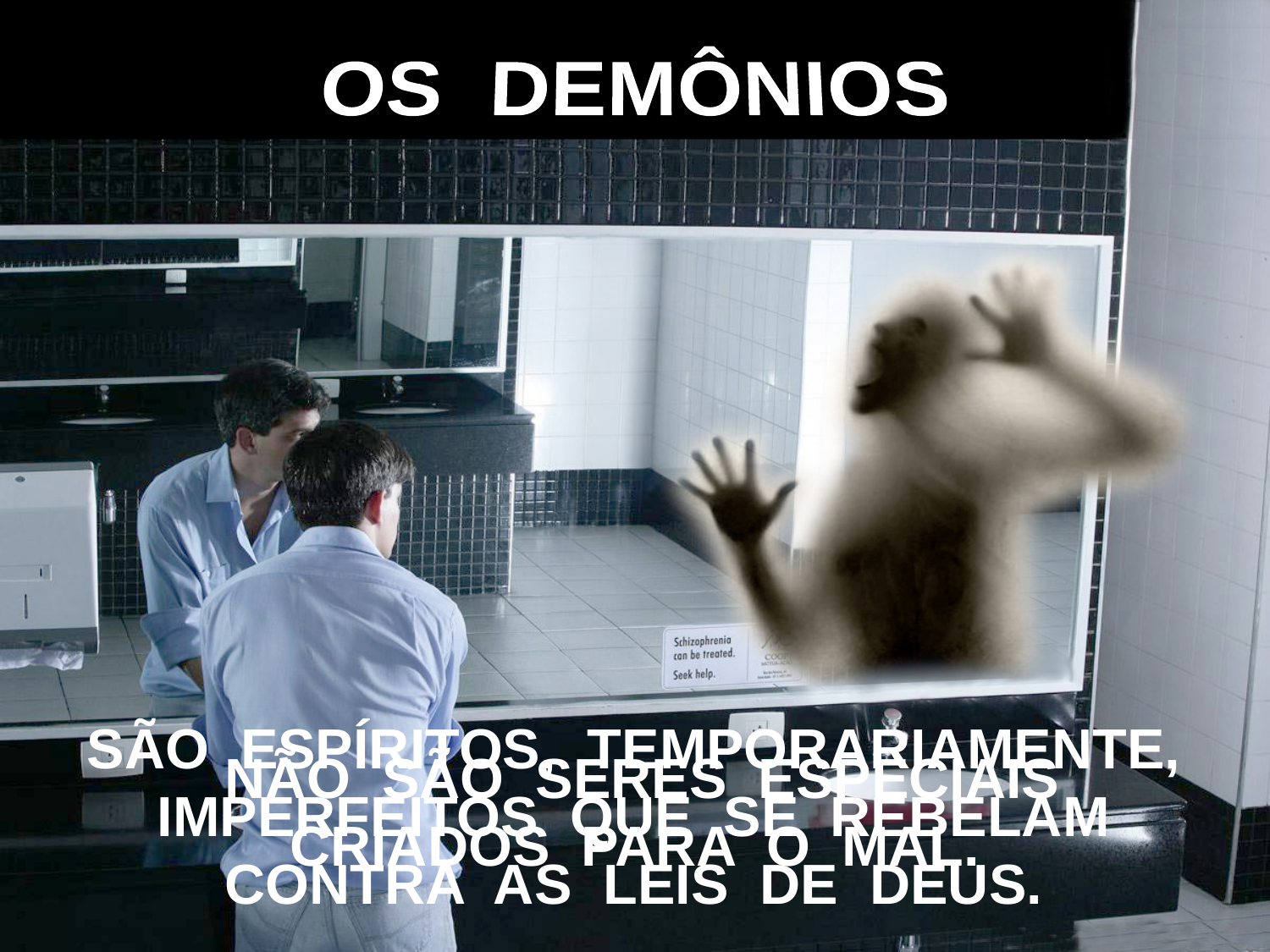

OS  DEMÔNIOS
 SÃO  ESPÍRITOS,  TEMPORARIAMENTE,  IMPERFEITOS  QUE  SE  REBELAM
CONTRA  AS  LEIS  DE  DEUS.
 NÃO  SÃO  SERES  ESPECIAIS
CRIADOS  PARA  O  MAL.